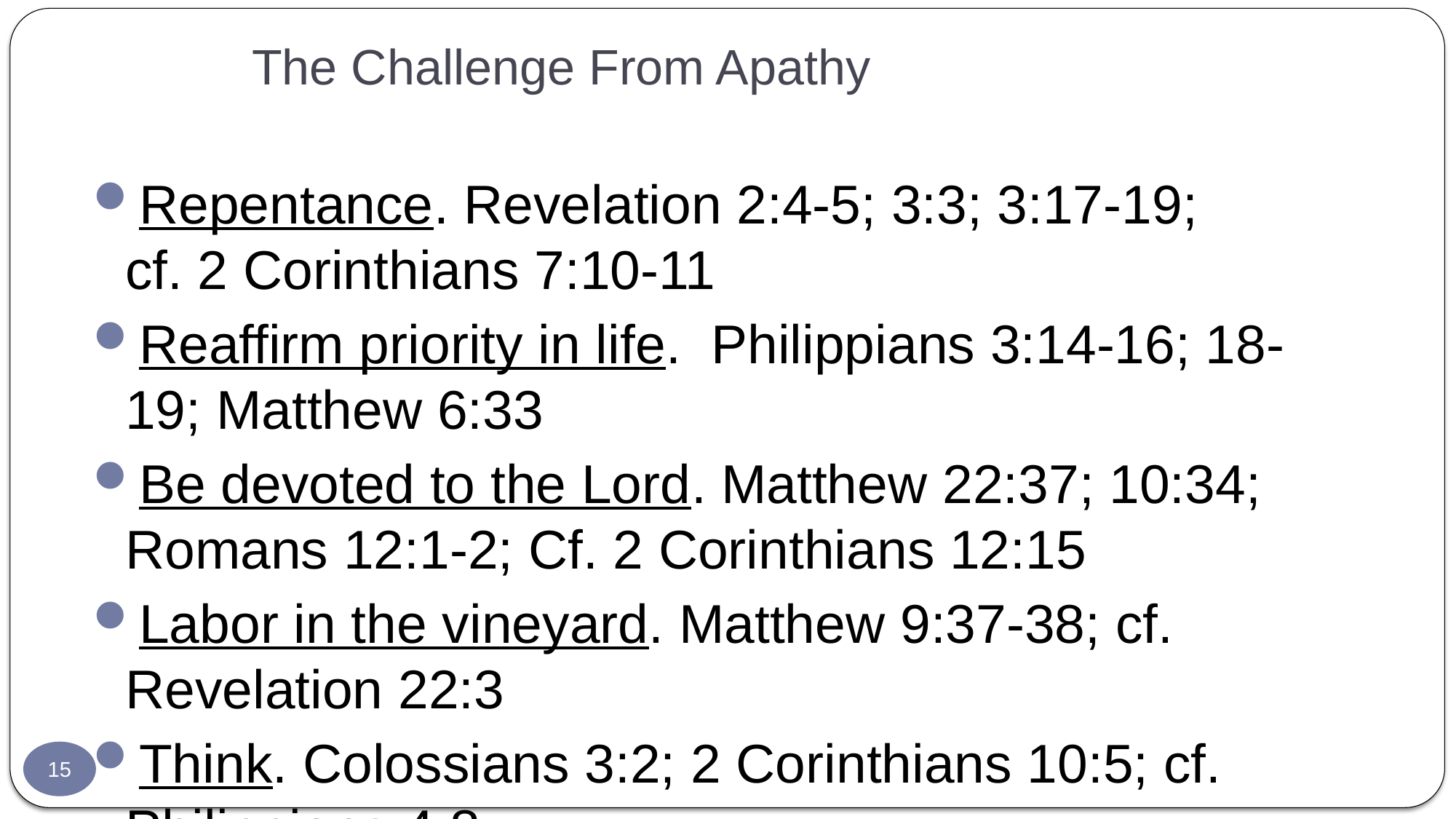

# The Challenge From Apathy
Repentance. Revelation 2:4-5; 3:3; 3:17-19;
cf. 2 Corinthians 7:10-11
Reaffirm priority in life.  Philippians 3:14-16; 18-19; Matthew 6:33
Be devoted to the Lord. Matthew 22:37; 10:34;
Romans 12:1-2; Cf. 2 Corinthians 12:15
Labor in the vineyard. Matthew 9:37-38; cf. Revelation 22:3
Think. Colossians 3:2; 2 Corinthians 10:5; cf. Philippians 4:8
15